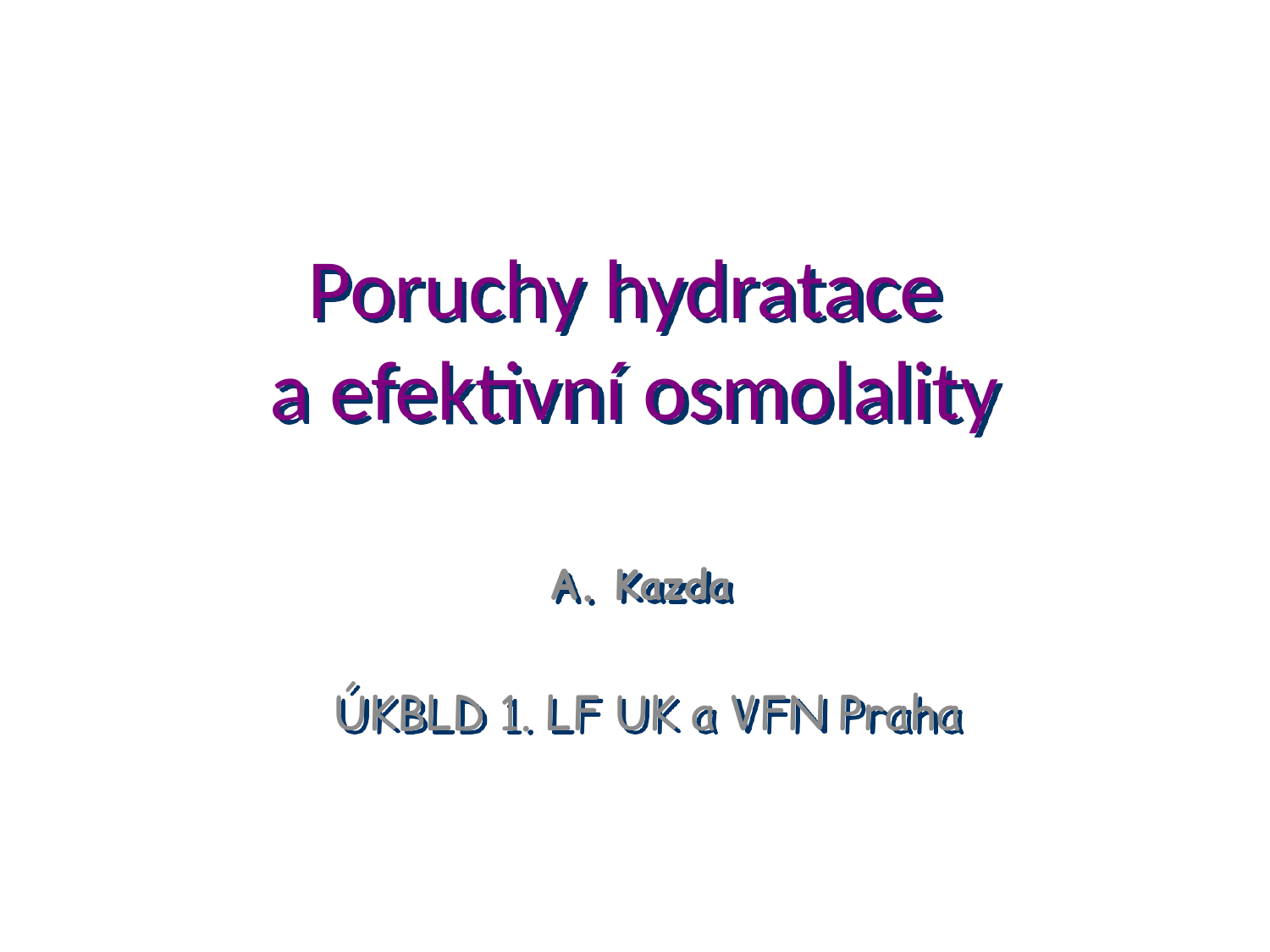

# Poruchy hydratace a efektivní osmolality
A. Kazda

 ÚKBLD 1. LF UK a VFN Praha